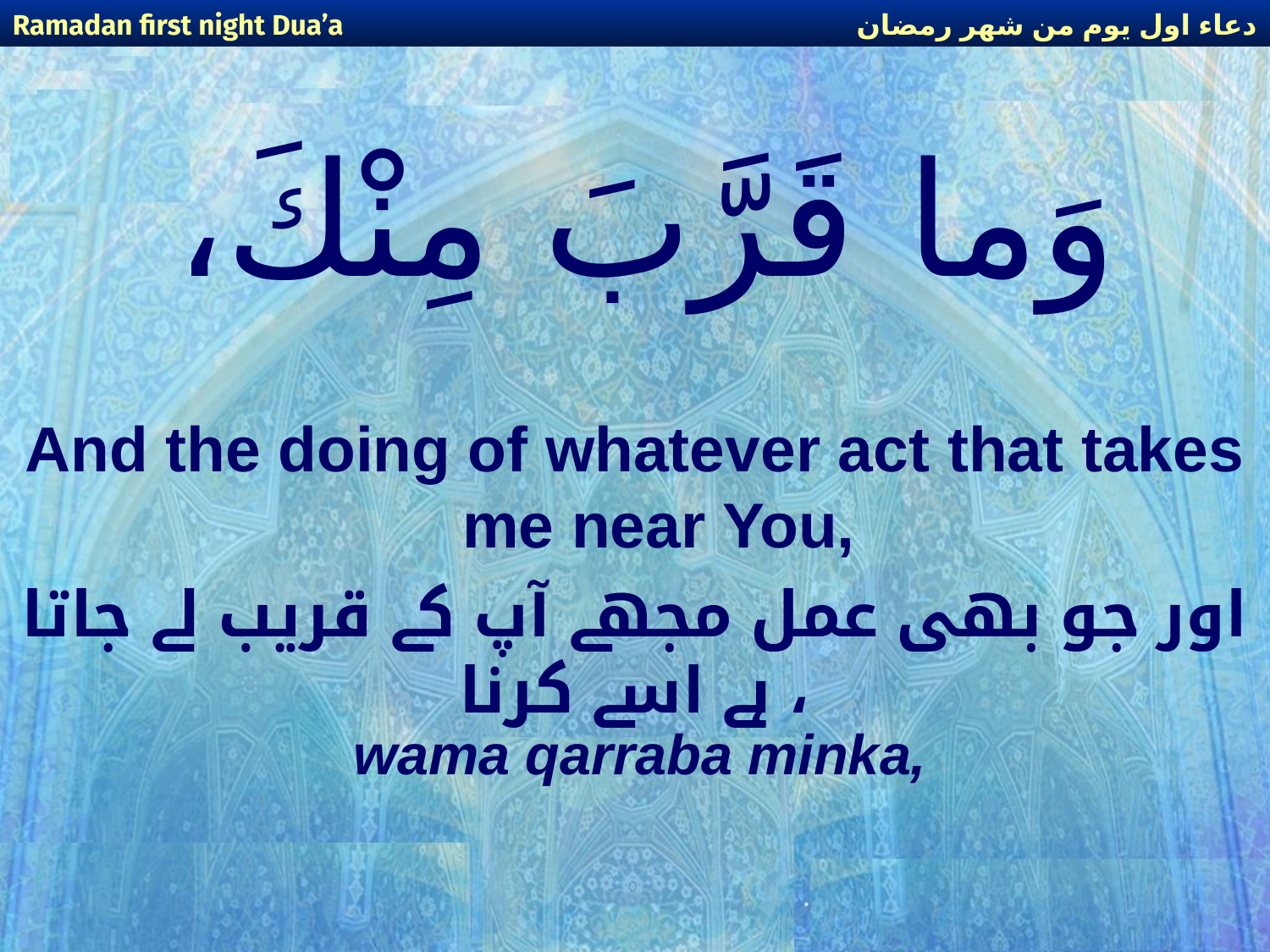

دعاء اول يوم من شهر رمضان
Ramadan first night Dua’a
# وَما قَرَّبَ مِنْكَ،
And the doing of whatever act that takes me near You,
اور جو بھی عمل مجھے آپ کے قریب لے جاتا ہے اسے کرنا ،

wama qarraba minka,